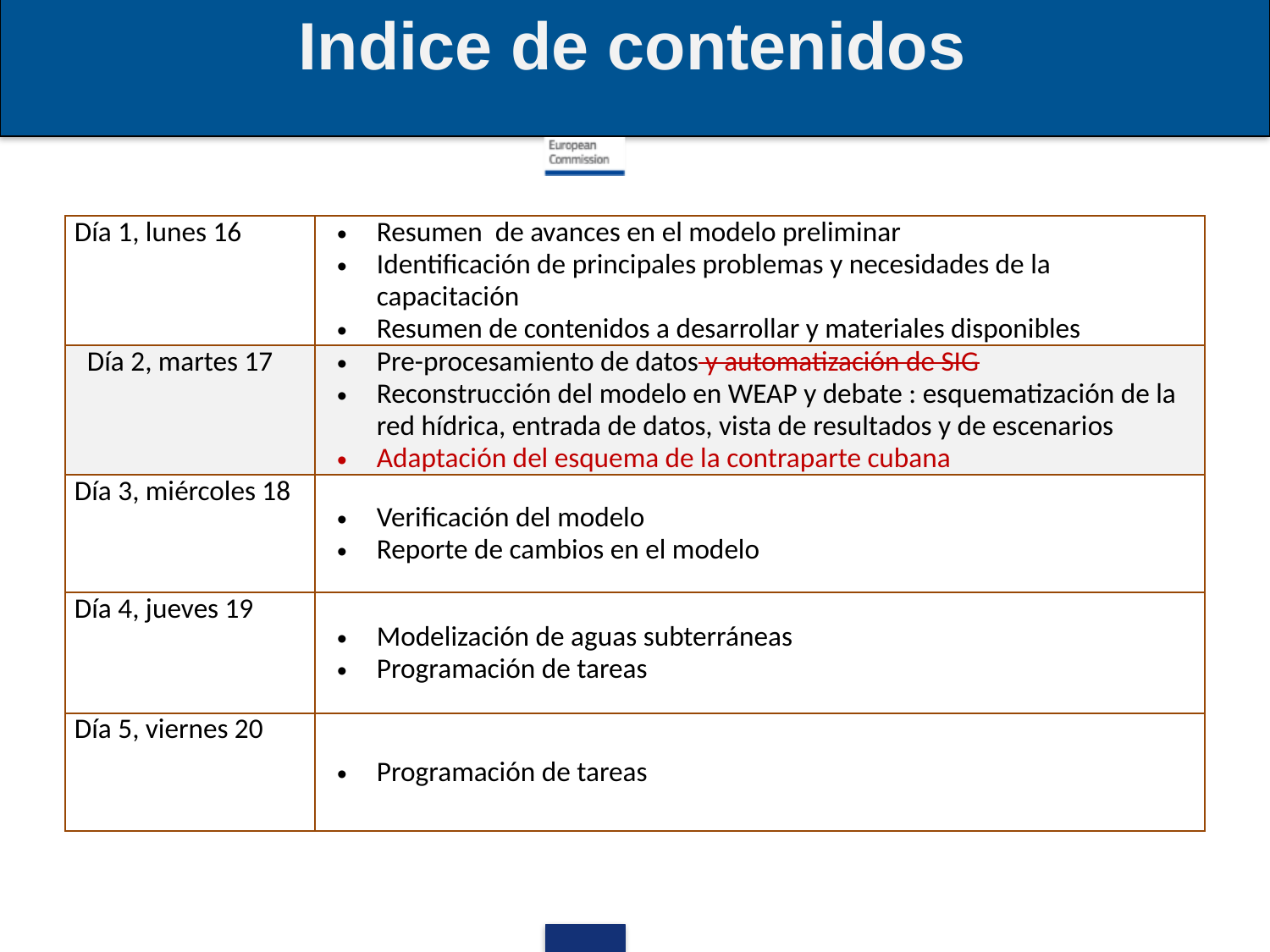

Indice de contenidos
| Día 1, lunes 16 | Resumen de avances en el modelo preliminar Identificación de principales problemas y necesidades de la capacitación Resumen de contenidos a desarrollar y materiales disponibles |
| --- | --- |
| Día 2, martes 17 | Pre-procesamiento de datos y automatización de SIG Reconstrucción del modelo en WEAP y debate : esquematización de la red hídrica, entrada de datos, vista de resultados y de escenarios Adaptación del esquema de la contraparte cubana |
| Día 3, miércoles 18 | Verificación del modelo Reporte de cambios en el modelo |
| Día 4, jueves 19 | Modelización de aguas subterráneas Programación de tareas |
| Día 5, viernes 20 | Programación de tareas |